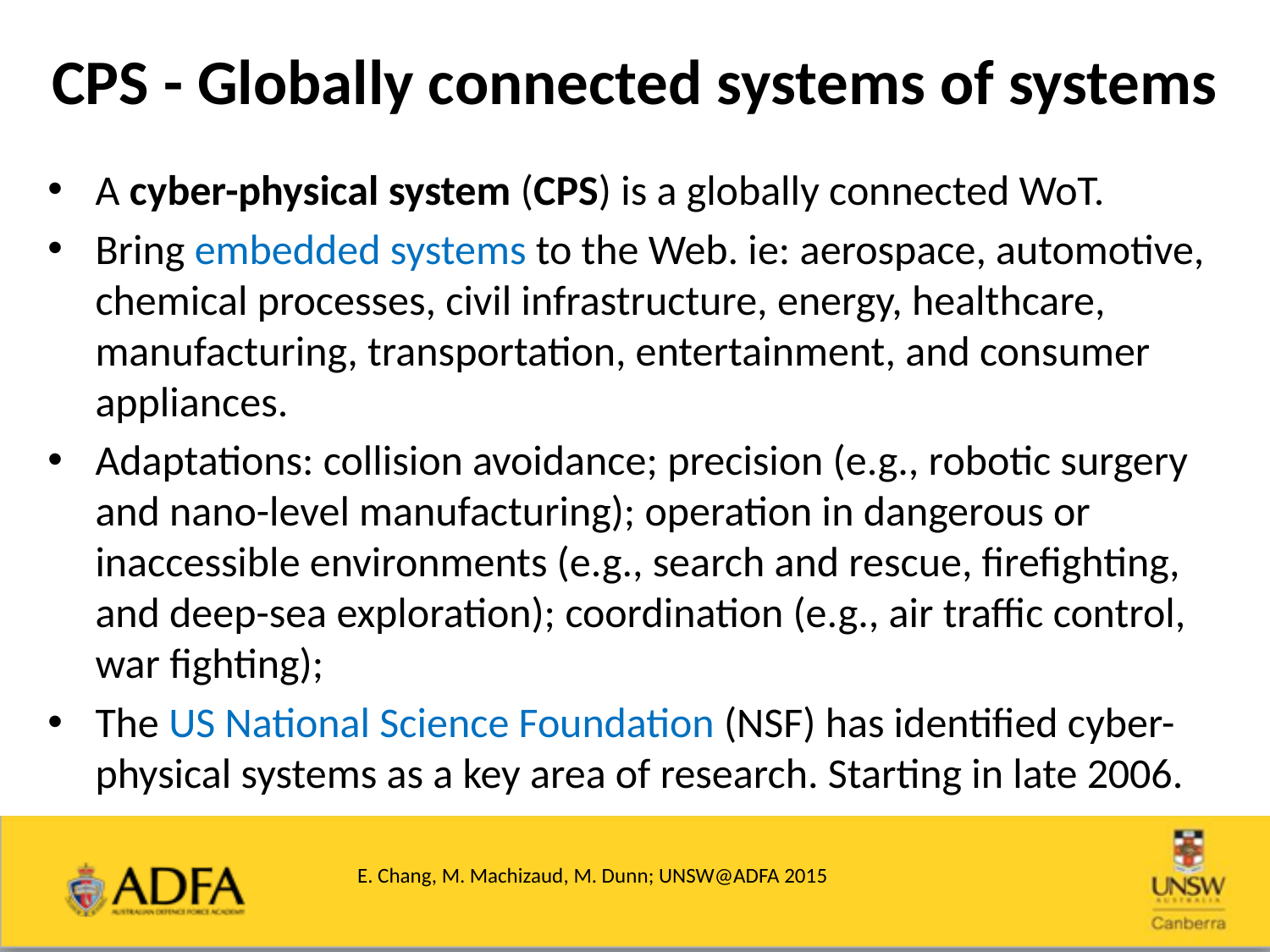

# CPS - Globally connected systems of systems
A cyber-physical system (CPS) is a globally connected WoT.
Bring embedded systems to the Web. ie: aerospace, automotive, chemical processes, civil infrastructure, energy, healthcare, manufacturing, transportation, entertainment, and consumer appliances.
Adaptations: collision avoidance; precision (e.g., robotic surgery and nano-level manufacturing); operation in dangerous or inaccessible environments (e.g., search and rescue, firefighting, and deep-sea exploration); coordination (e.g., air traffic control, war fighting);
The US National Science Foundation (NSF) has identified cyber-physical systems as a key area of research. Starting in late 2006.